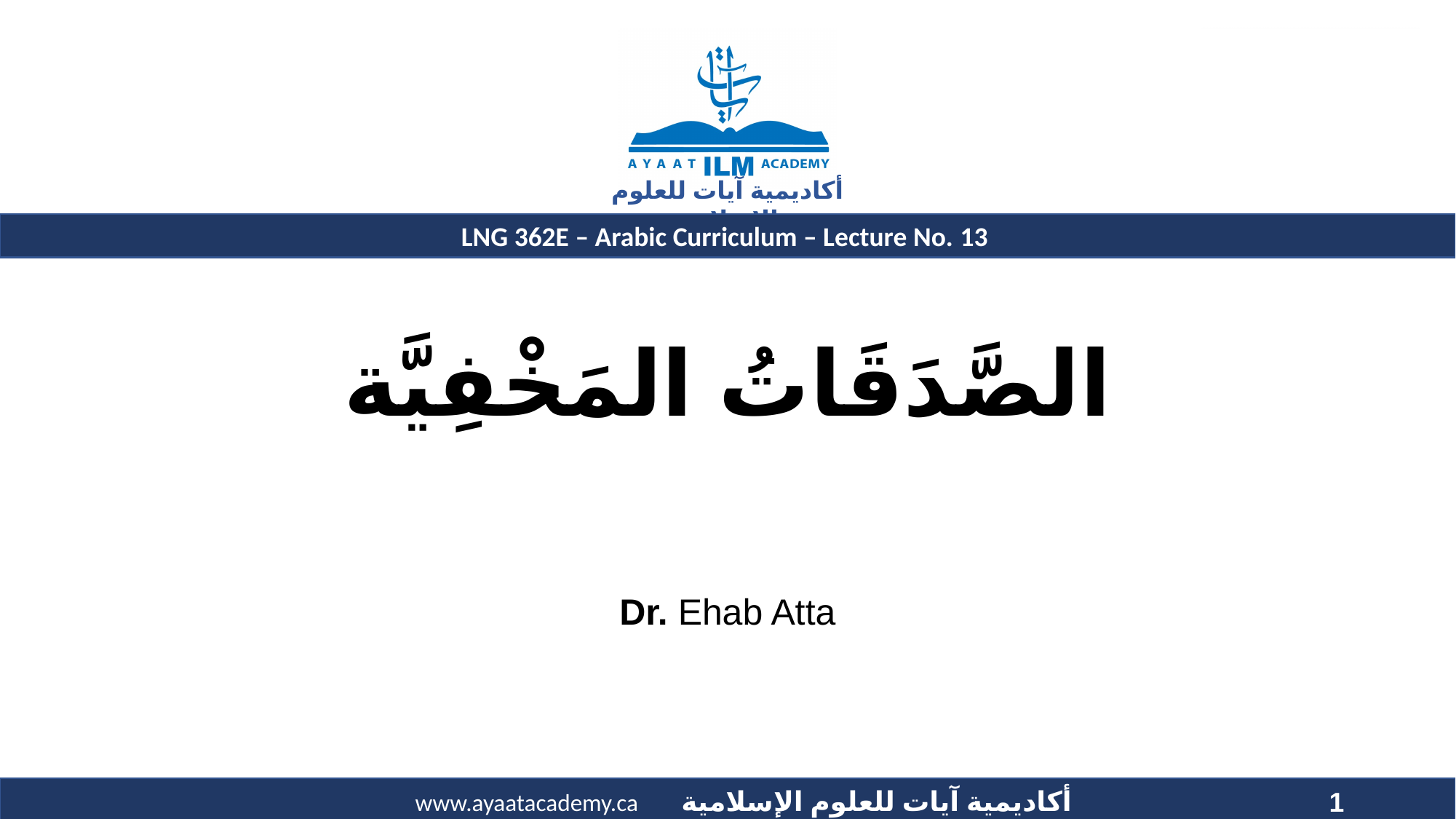

# الصَّدَقَاتُ المَخْفِيَّة
Dr. Ehab Atta
1